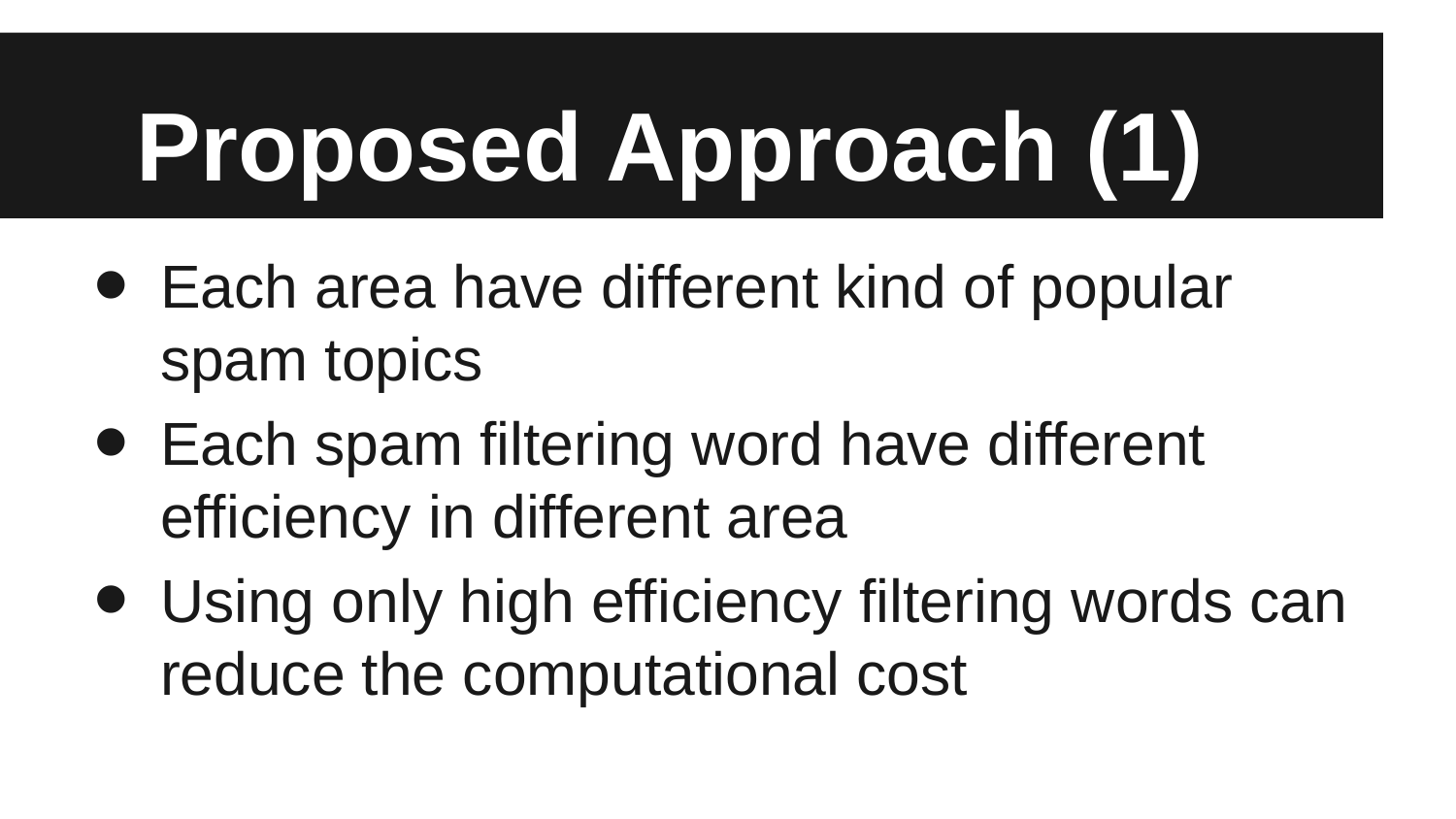

# Proposed Approach (1)
Each area have different kind of popular spam topics
Each spam filtering word have different efficiency in different area
Using only high efficiency filtering words can reduce the computational cost